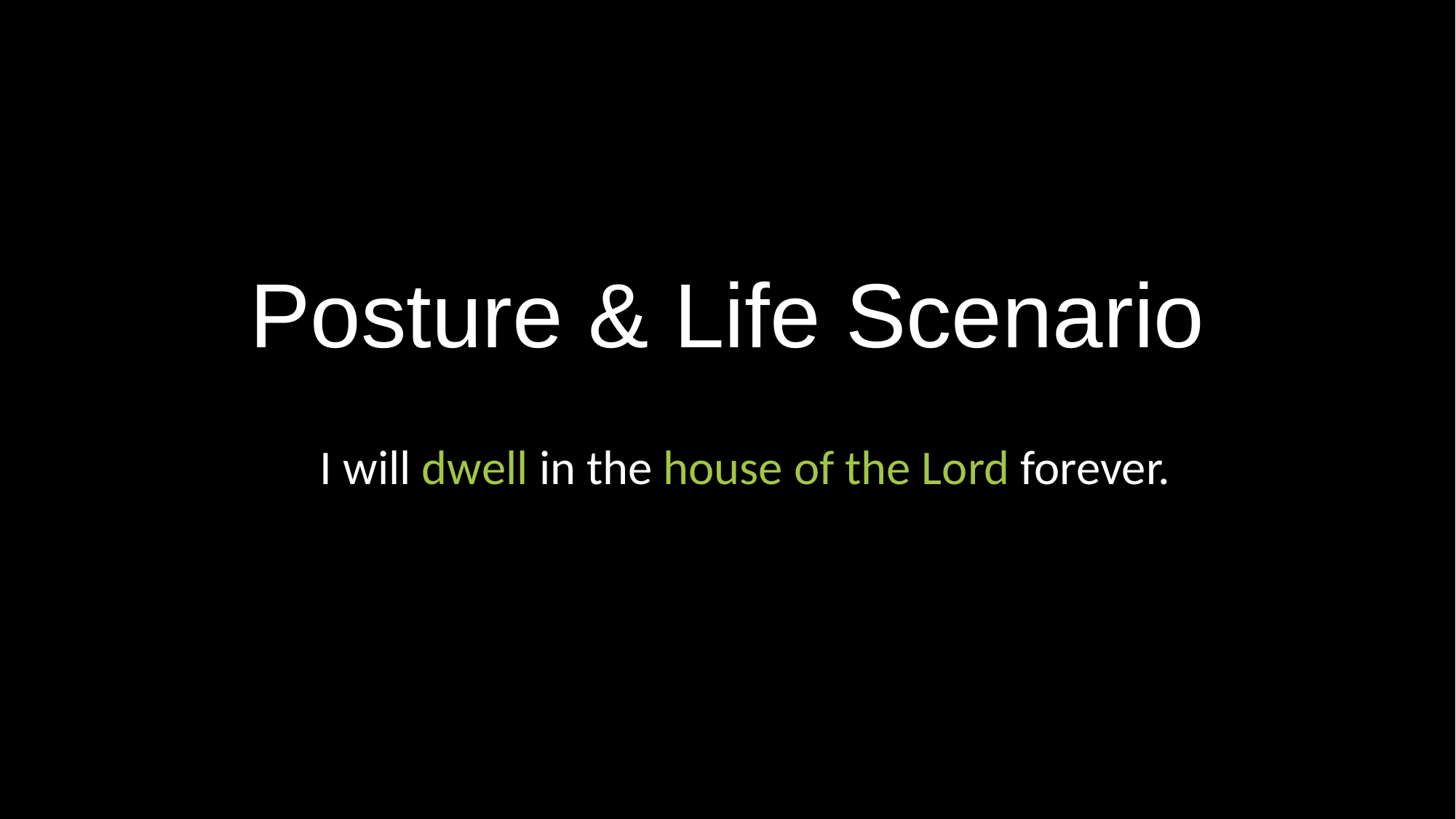

# Posture & Life Scenario
I will dwell in the house of the Lord forever.